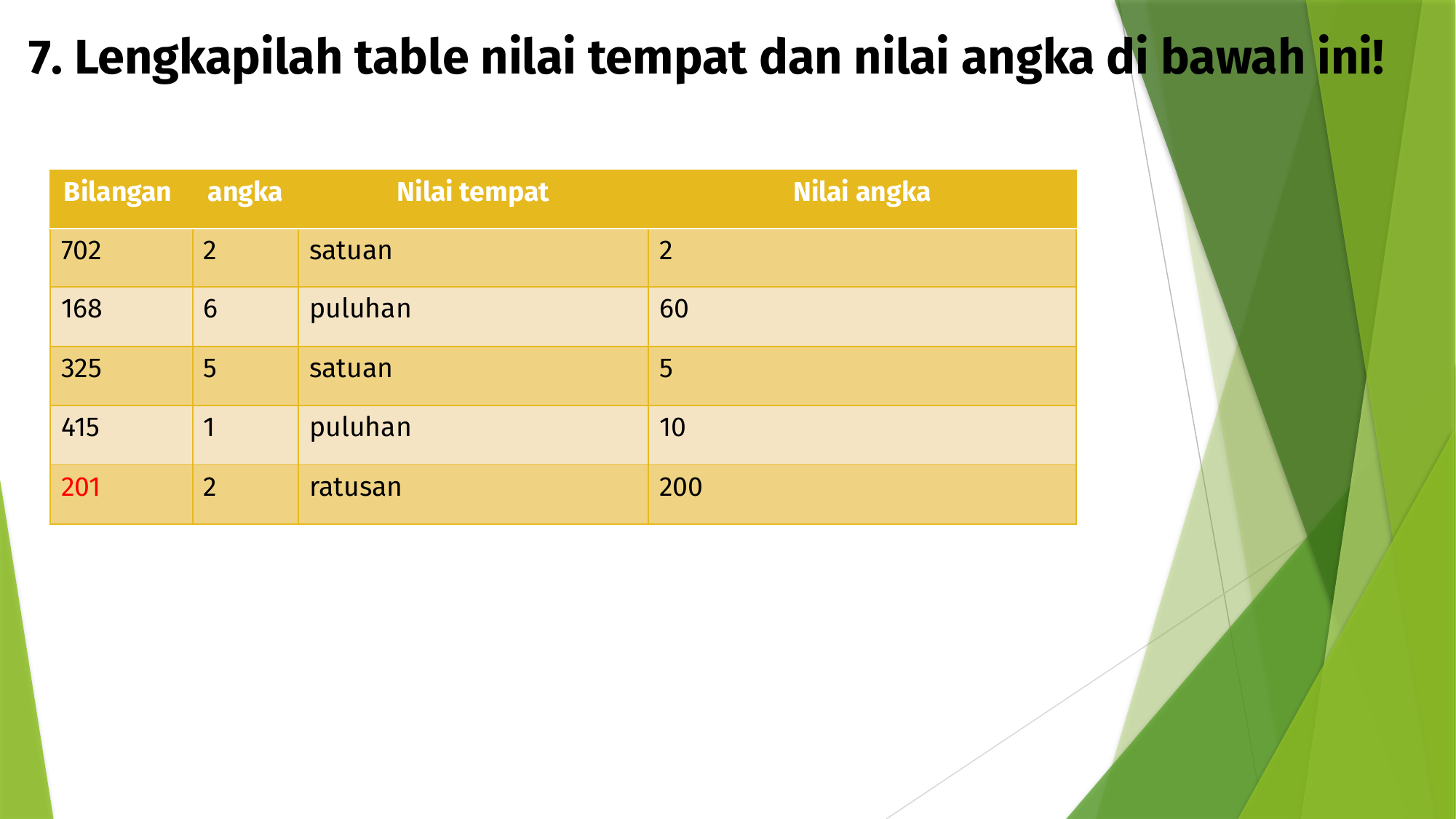

# 7. Lengkapilah table nilai tempat dan nilai angka di bawah ini!
| Bilangan | angka | Nilai tempat | Nilai angka |
| --- | --- | --- | --- |
| 702 | 2 | satuan | 2 |
| 168 | 6 | puluhan | 60 |
| 325 | 5 | satuan | 5 |
| 415 | 1 | puluhan | 10 |
| 201 | 2 | ratusan | 200 |